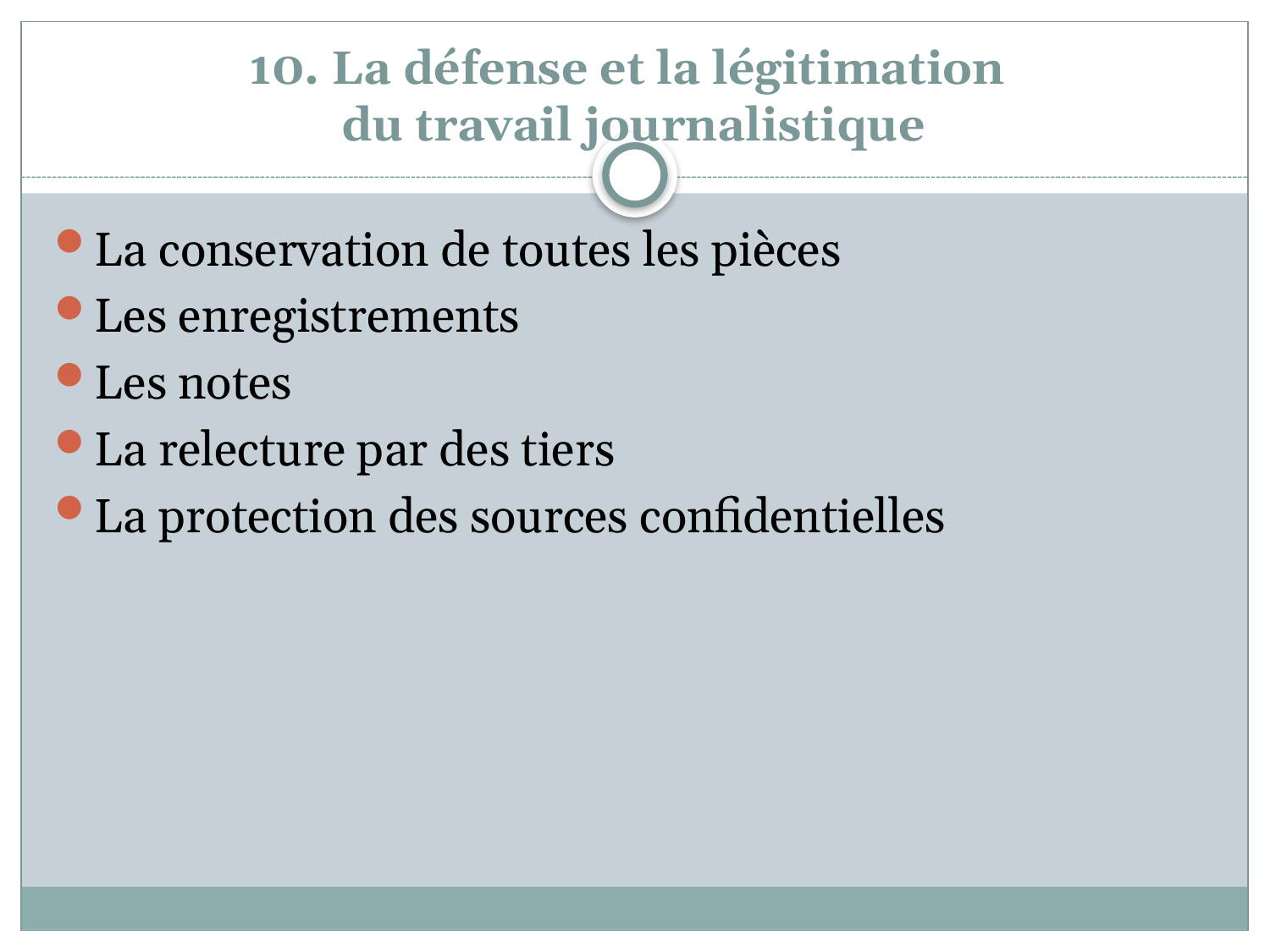

# 10. La défense et la légitimation du travail journalistique
La conservation de toutes les pièces
Les enregistrements
Les notes
La relecture par des tiers
La protection des sources confidentielles